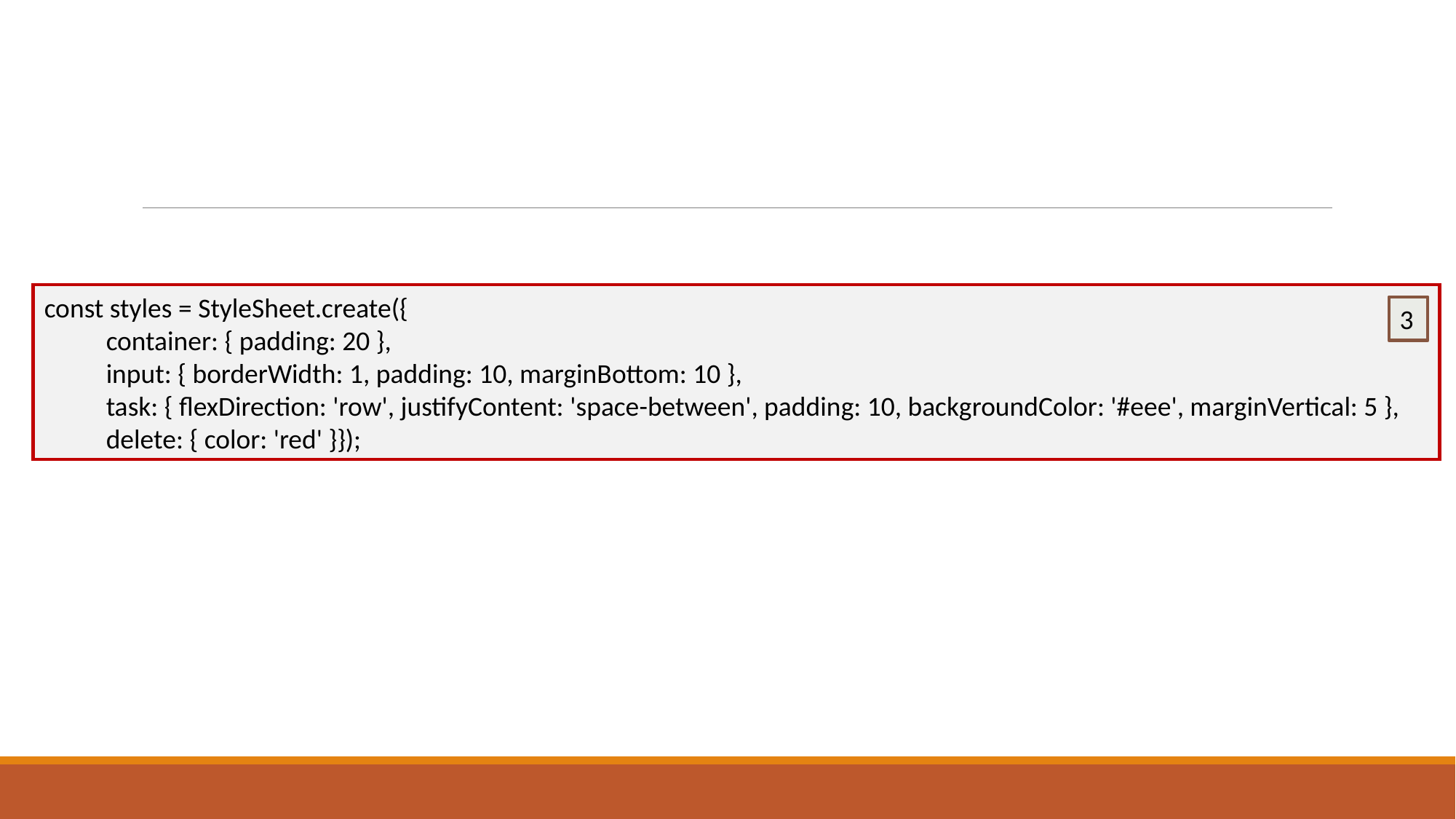

const styles = StyleSheet.create({
          container: { padding: 20 },
          input: { borderWidth: 1, padding: 10, marginBottom: 10 },
          task: { flexDirection: 'row', justifyContent: 'space-between', padding: 10, backgroundColor: '#eee', marginVertical: 5 },
          delete: { color: 'red' }});
3